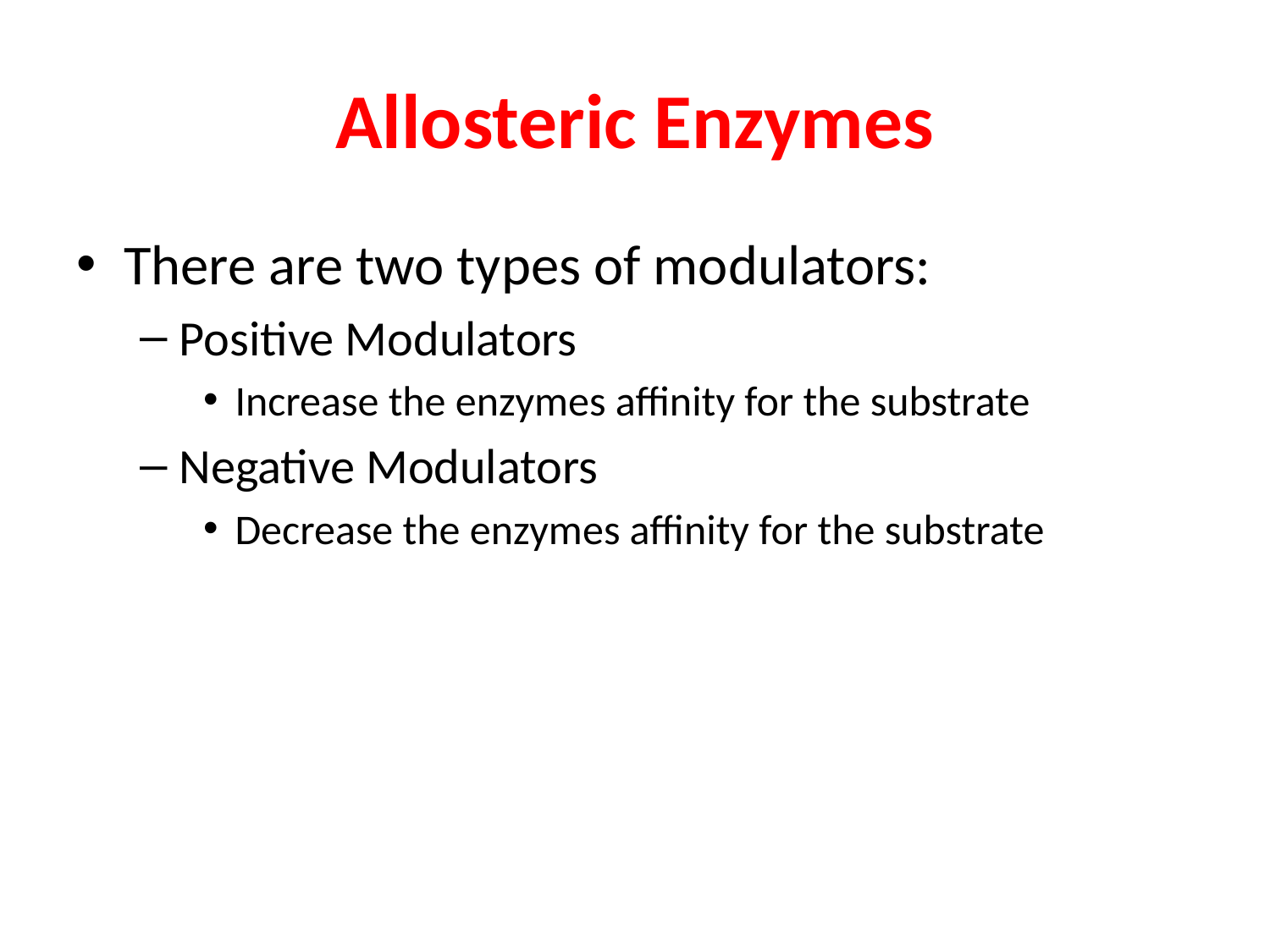

# Allosteric Enzymes
There are two types of modulators:
Positive Modulators
Increase the enzymes affinity for the substrate
Negative Modulators
Decrease the enzymes affinity for the substrate